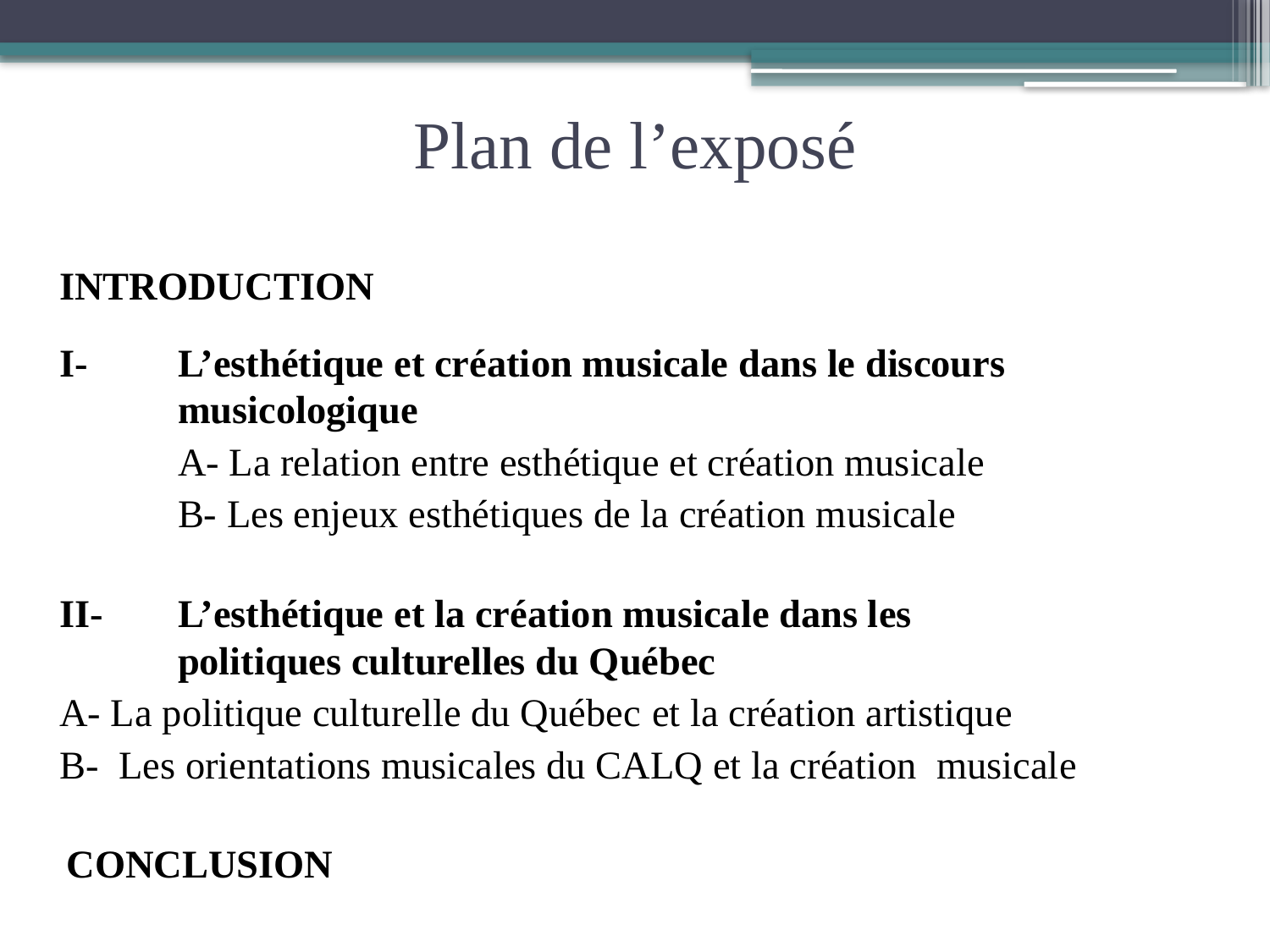

# Plan de l’exposé

	INTRODUCTION

	I- 	L’esthétique et création musicale dans le discours
 	musicologique
    	A- La relation entre esthétique et création musicale
    	B- Les enjeux esthétiques de la création musicale
II- 	L’esthétique et la création musicale dans les
  	politiques culturelles du Québec
		A- La politique culturelle du Québec et la création artistique
		B-  Les orientations musicales du CALQ et la création  musicale
    CONCLUSION